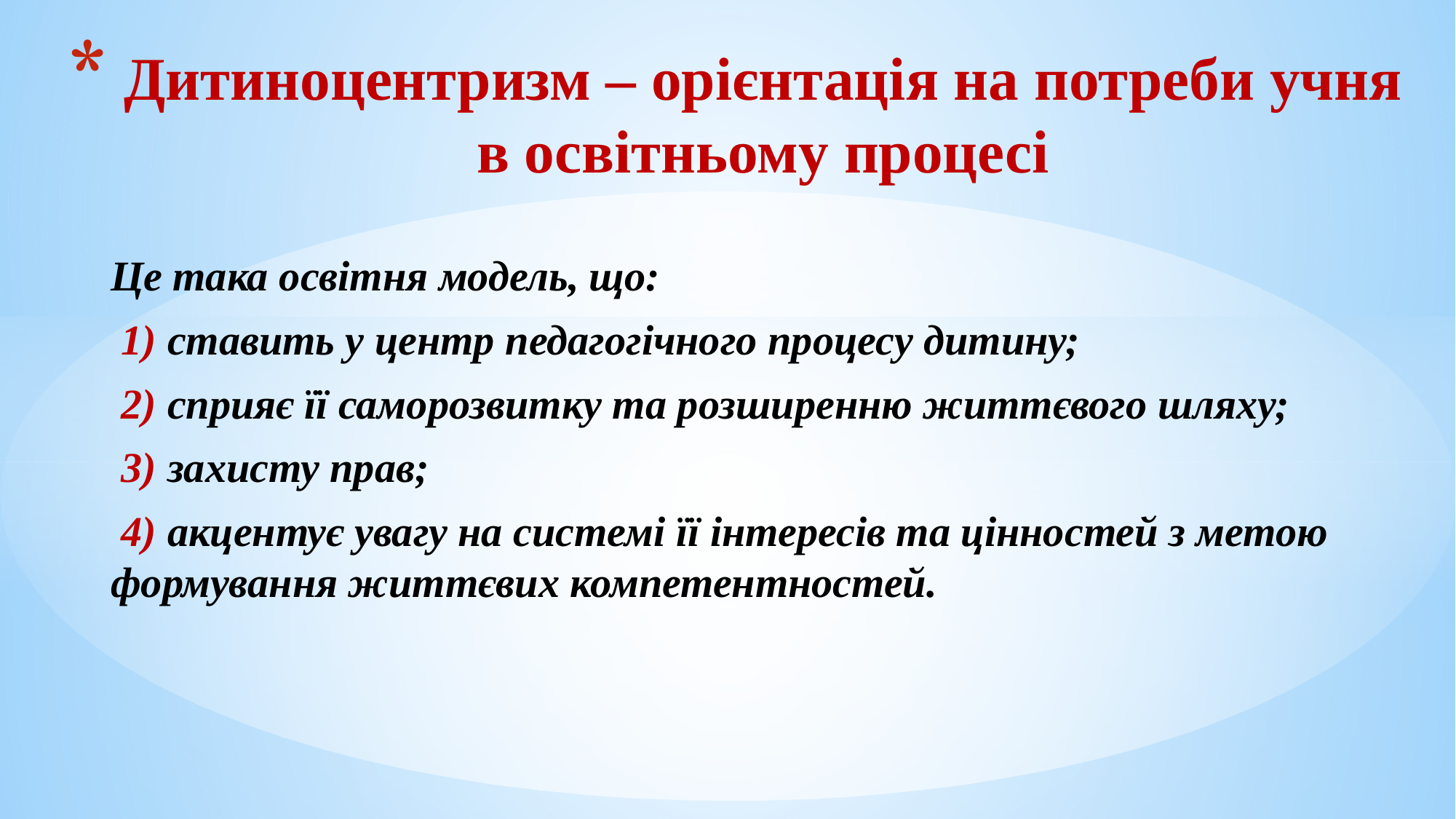

# Дитиноцентризм – орієнтація на потреби учня в освітньому процесі
Це така освітня модель, що:
 1) ставить у центр педагогічного процесу дитину;
 2) сприяє її саморозвитку та розширенню життєвого шляху;
 3) захисту прав;
 4) акцентує увагу на системі її інтересів та цінностей з метою формування життєвих компетентностей.